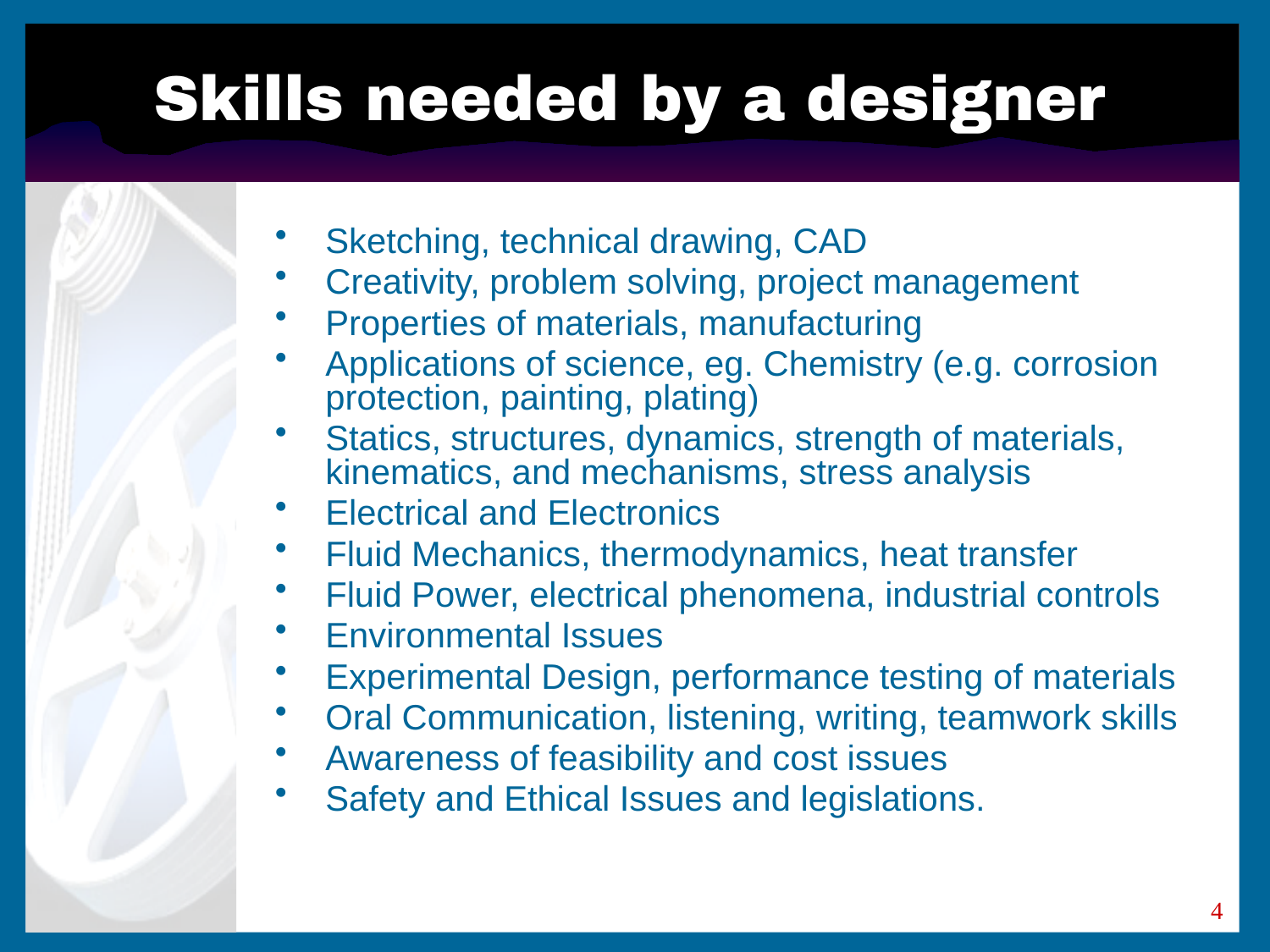

# Skills needed by a designer
Sketching, technical drawing, CAD
Creativity, problem solving, project management
Properties of materials, manufacturing
Applications of science, eg. Chemistry (e.g. corrosion protection, painting, plating)
Statics, structures, dynamics, strength of materials, kinematics, and mechanisms, stress analysis
Electrical and Electronics
Fluid Mechanics, thermodynamics, heat transfer
Fluid Power, electrical phenomena, industrial controls
Environmental Issues
Experimental Design, performance testing of materials
Oral Communication, listening, writing, teamwork skills
Awareness of feasibility and cost issues
Safety and Ethical Issues and legislations.
4